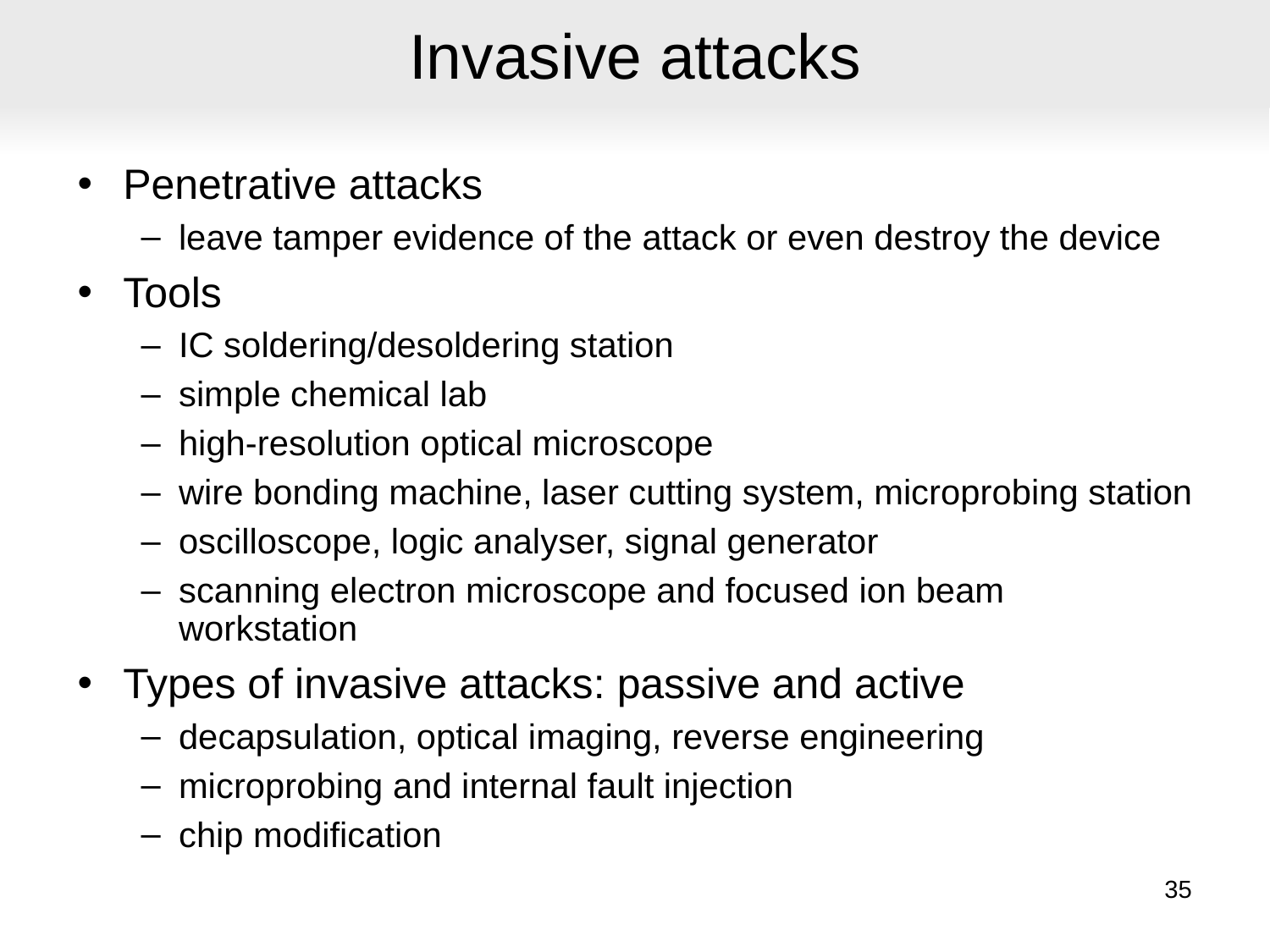

# Invasive attacks
Penetrative attacks
leave tamper evidence of the attack or even destroy the device
Tools
IC soldering/desoldering station
simple chemical lab
high-resolution optical microscope
wire bonding machine, laser cutting system, microprobing station
oscilloscope, logic analyser, signal generator
scanning electron microscope and focused ion beam workstation
Types of invasive attacks: passive and active
decapsulation, optical imaging, reverse engineering
microprobing and internal fault injection
chip modification
35